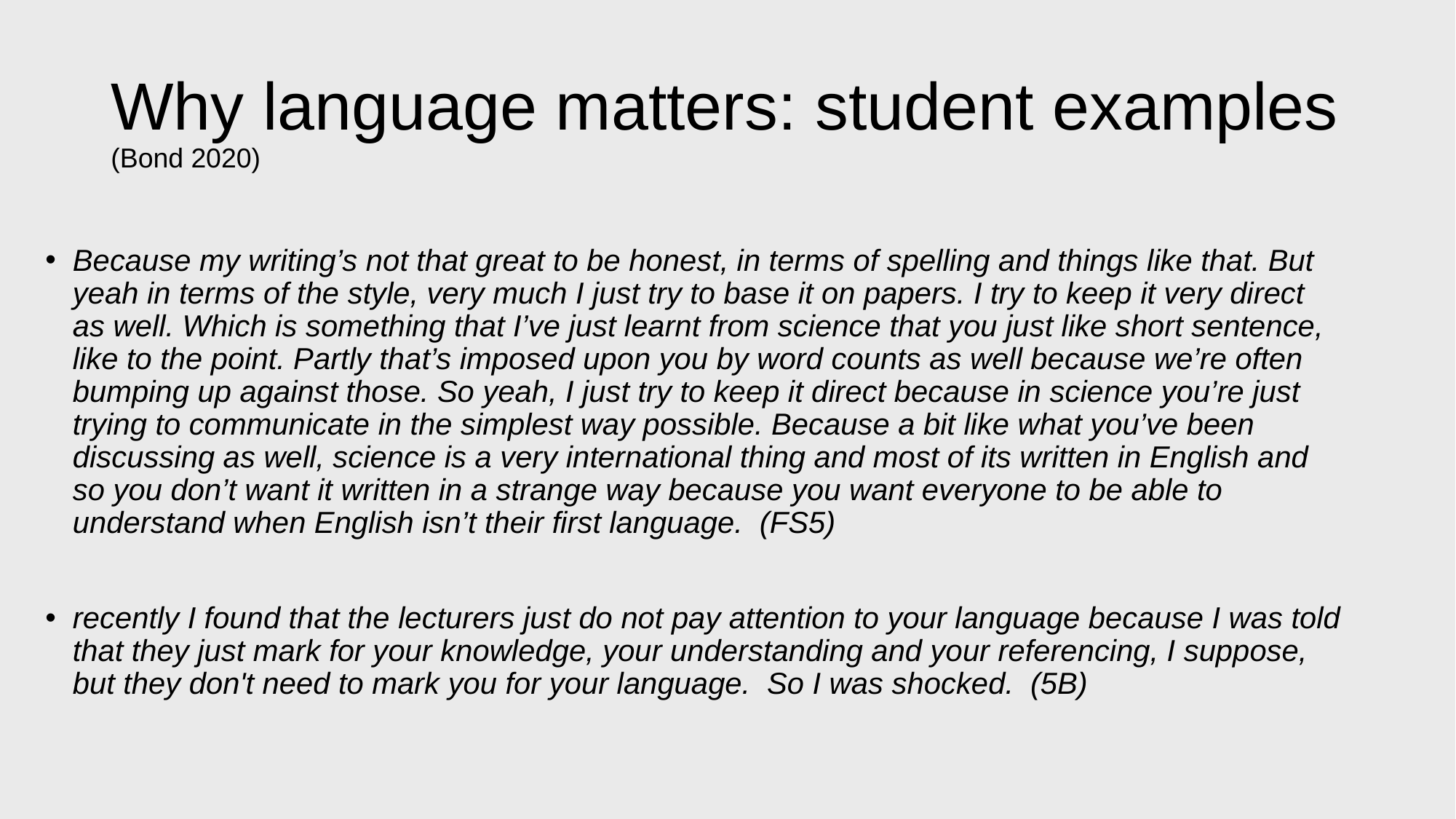

# Why language matters: student examples (Bond 2020)
Because my writing’s not that great to be honest, in terms of spelling and things like that. But yeah in terms of the style, very much I just try to base it on papers. I try to keep it very direct as well. Which is something that I’ve just learnt from science that you just like short sentence, like to the point. Partly that’s imposed upon you by word counts as well because we’re often bumping up against those. So yeah, I just try to keep it direct because in science you’re just trying to communicate in the simplest way possible. Because a bit like what you’ve been discussing as well, science is a very international thing and most of its written in English and so you don’t want it written in a strange way because you want everyone to be able to understand when English isn’t their first language.  (FS5)

recently I found that the lecturers just do not pay attention to your language because I was told that they just mark for your knowledge, your understanding and your referencing, I suppose, but they don't need to mark you for your language.  So I was shocked.  (5B)